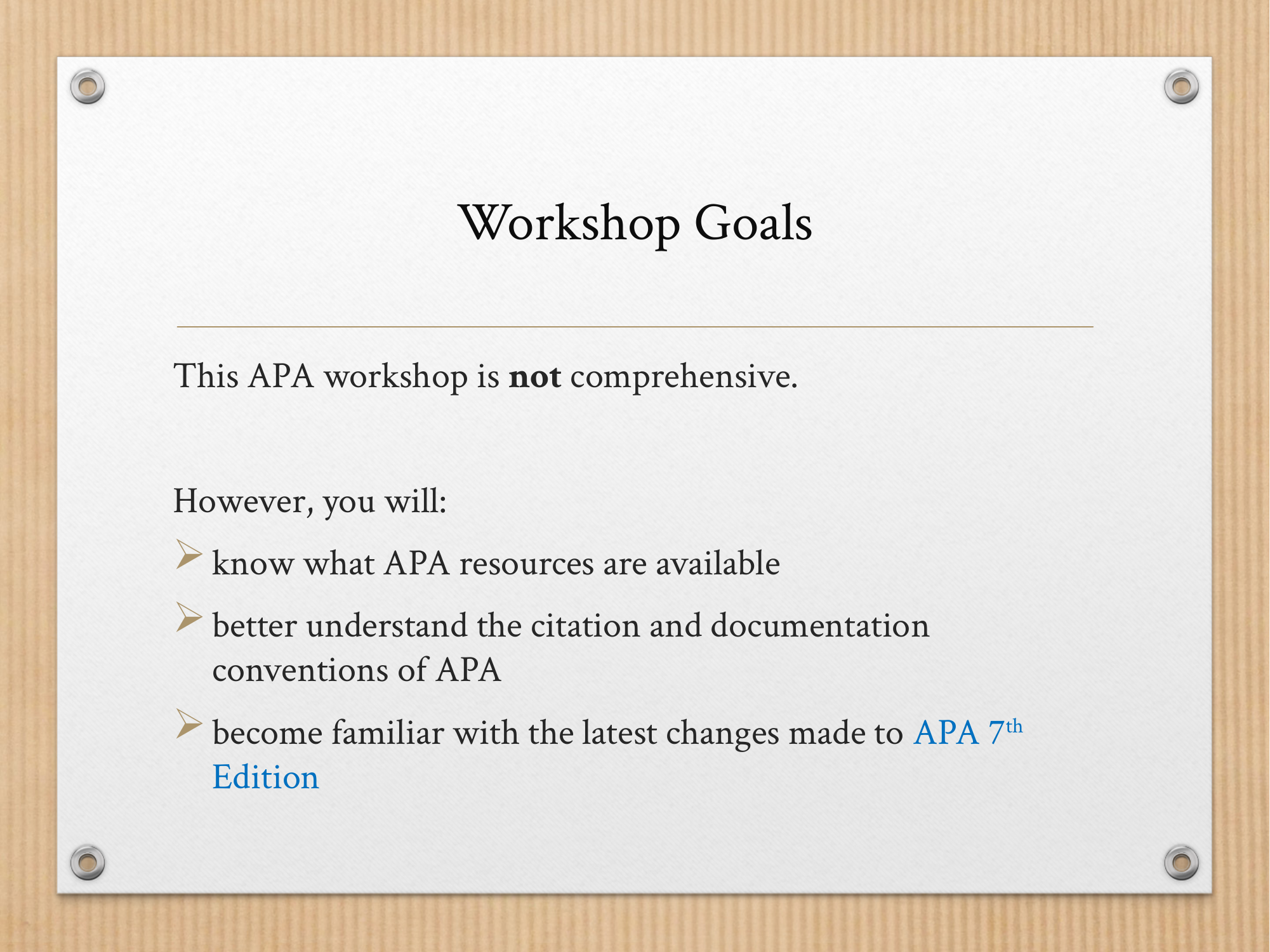

# Workshop Goals
This APA workshop is not comprehensive.

However, you will:
know what APA resources are available
better understand the citation and documentation 	conventions of APA
become familiar with the latest changes made to APA 7th 	Edition